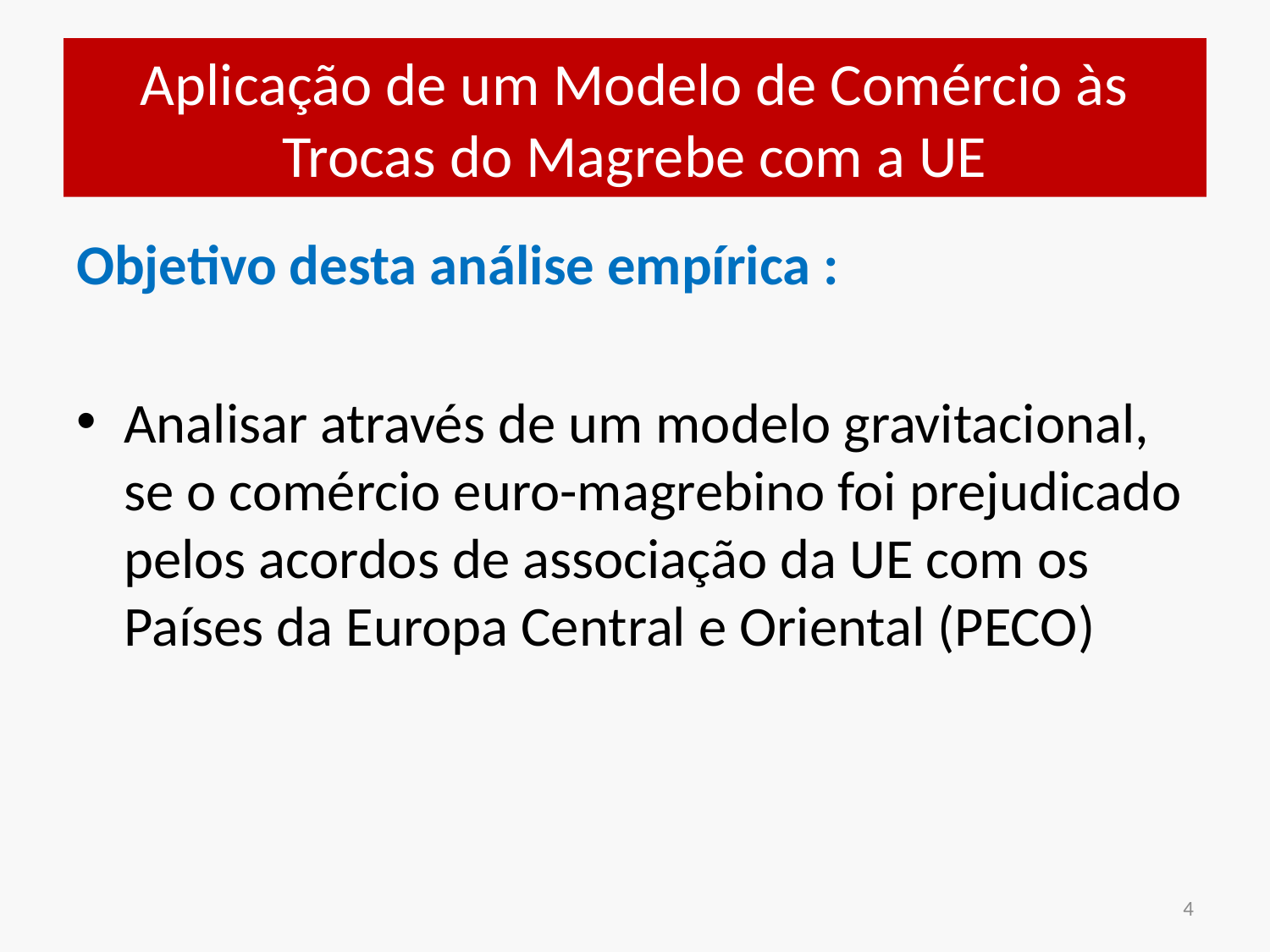

# Aplicação de um Modelo de Comércio às Trocas do Magrebe com a UE
Objetivo desta análise empírica :

Analisar através de um modelo gravitacional, se o comércio euro-magrebino foi prejudicado pelos acordos de associação da UE com os Países da Europa Central e Oriental (PECO)

4